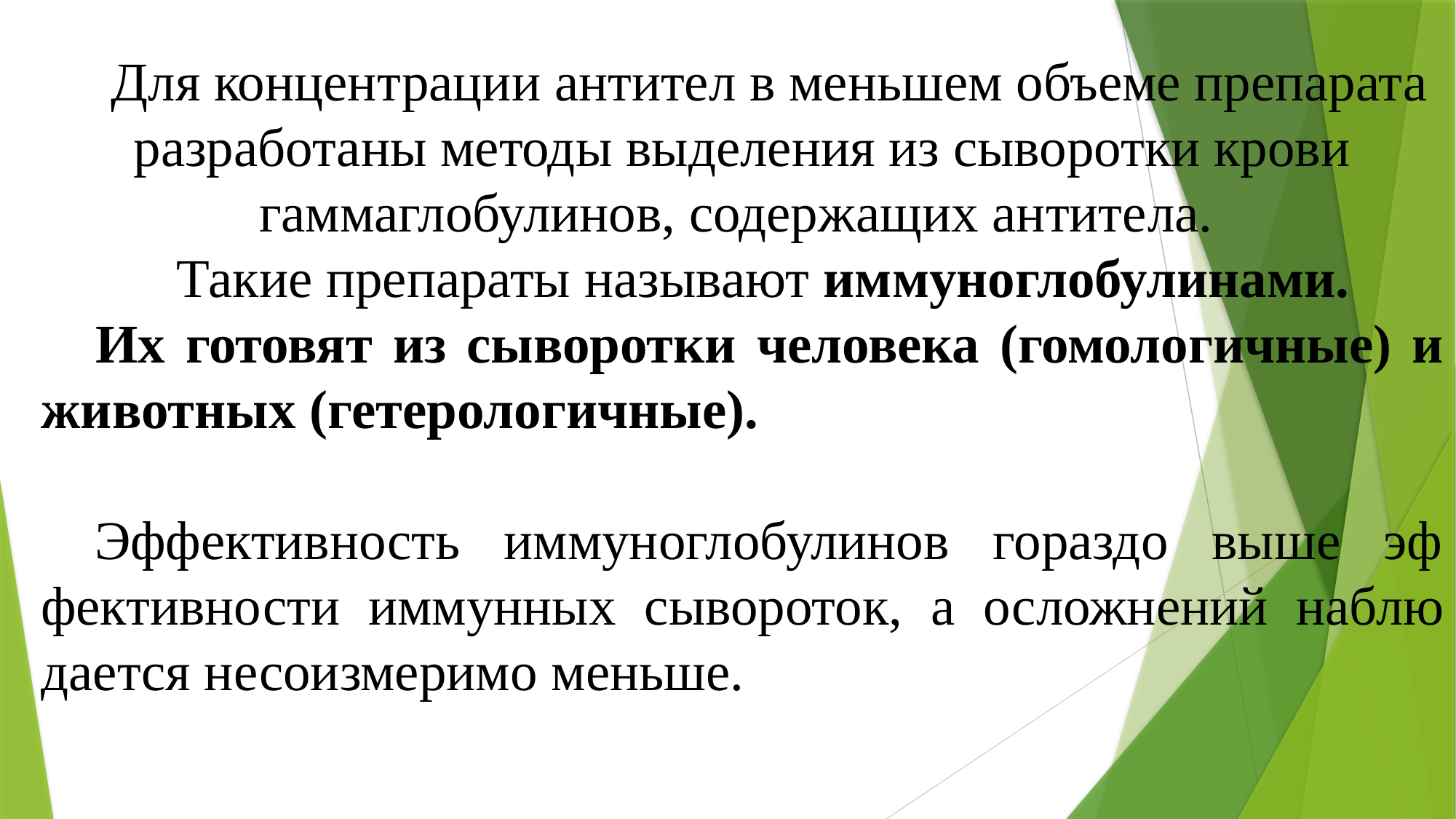

Для концентрации антител в меньшем объеме препарата разработаны методы выделения из сыворотки крови гаммаглобулинов, содержащих антите­ла.
Такие препараты называют иммуноглобулинами.
Их готовят из сыворотки человека (гомологичные) и живот­ных (гетерологичные).

Эффективность иммуноглобулинов гораздо выше эф­фективности иммунных сывороток, а осложнений наблю­дается несоизмеримо меньше.